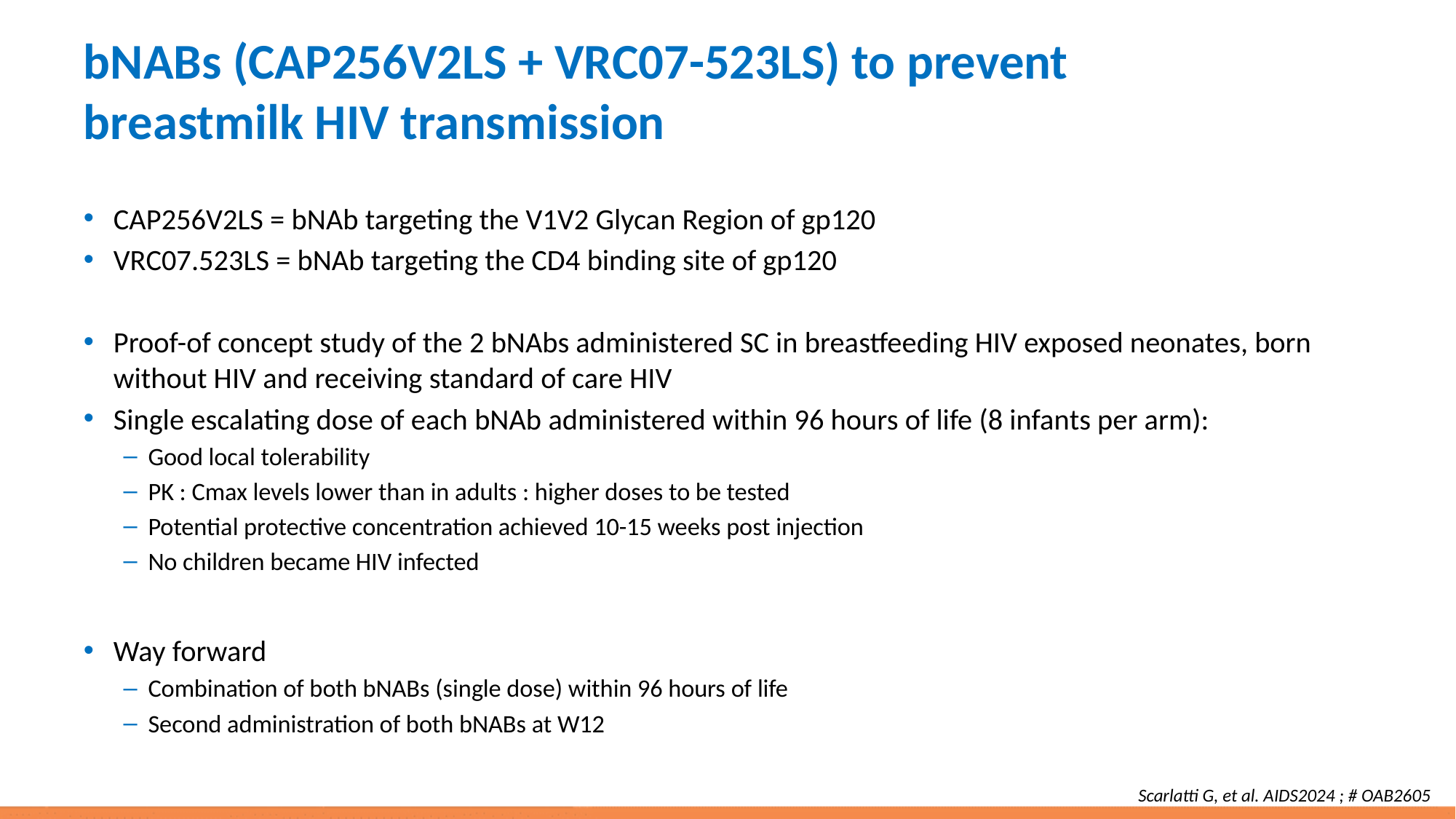

# bNABs (CAP256V2LS + VRC07-523LS) to prevent breastmilk HIV transmission
CAP256V2LS = bNAb targeting the V1V2 Glycan Region of gp120
VRC07.523LS = bNAb targeting the CD4 binding site of gp120

Proof-of concept study of the 2 bNAbs administered SC in breastfeeding HIV exposed neonates, born without HIV and receiving standard of care HIV
Single escalating dose of each bNAb administered within 96 hours of life (8 infants per arm):
Good local tolerability
PK : Cmax levels lower than in adults : higher doses to be tested
Potential protective concentration achieved 10-15 weeks post injection
No children became HIV infected

Way forward
Combination of both bNABs (single dose) within 96 hours of life
Second administration of both bNABs at W12
Scarlatti G, et al. AIDS2024 ; # OAB2605